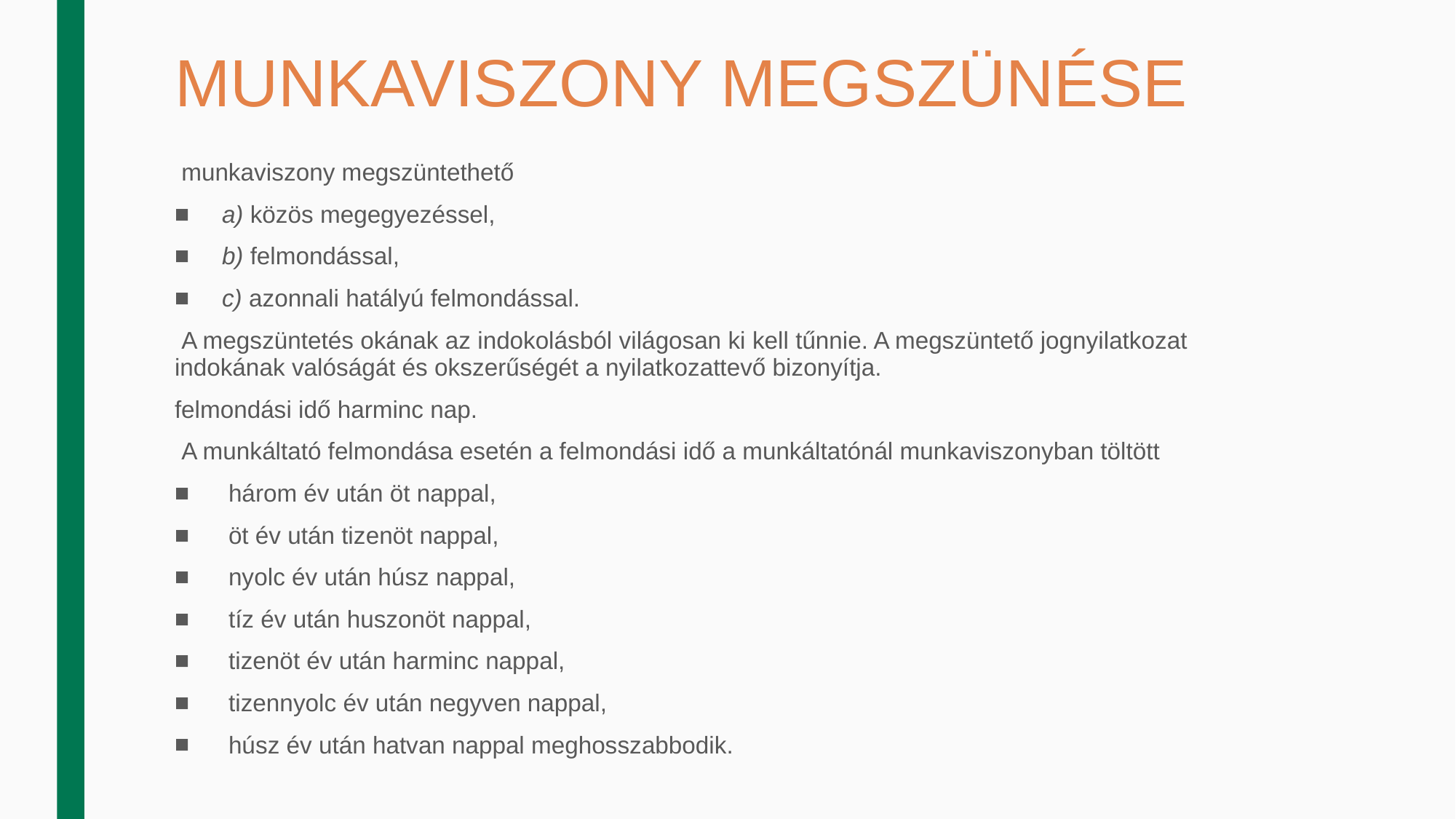

# MUNKAVISZONY MEGSZÜNÉSE
 munkaviszony megszüntethető
a) közös megegyezéssel,
b) felmondással,
c) azonnali hatályú felmondással.
 A megszüntetés okának az indokolásból világosan ki kell tűnnie. A megszüntető jognyilatkozat indokának valóságát és okszerűségét a nyilatkozattevő bizonyítja.
felmondási idő harminc nap.
 A munkáltató felmondása esetén a felmondási idő a munkáltatónál munkaviszonyban töltött
 három év után öt nappal,
 öt év után tizenöt nappal,
 nyolc év után húsz nappal,
 tíz év után huszonöt nappal,
 tizenöt év után harminc nappal,
 tizennyolc év után negyven nappal,
 húsz év után hatvan nappal meghosszabbodik.